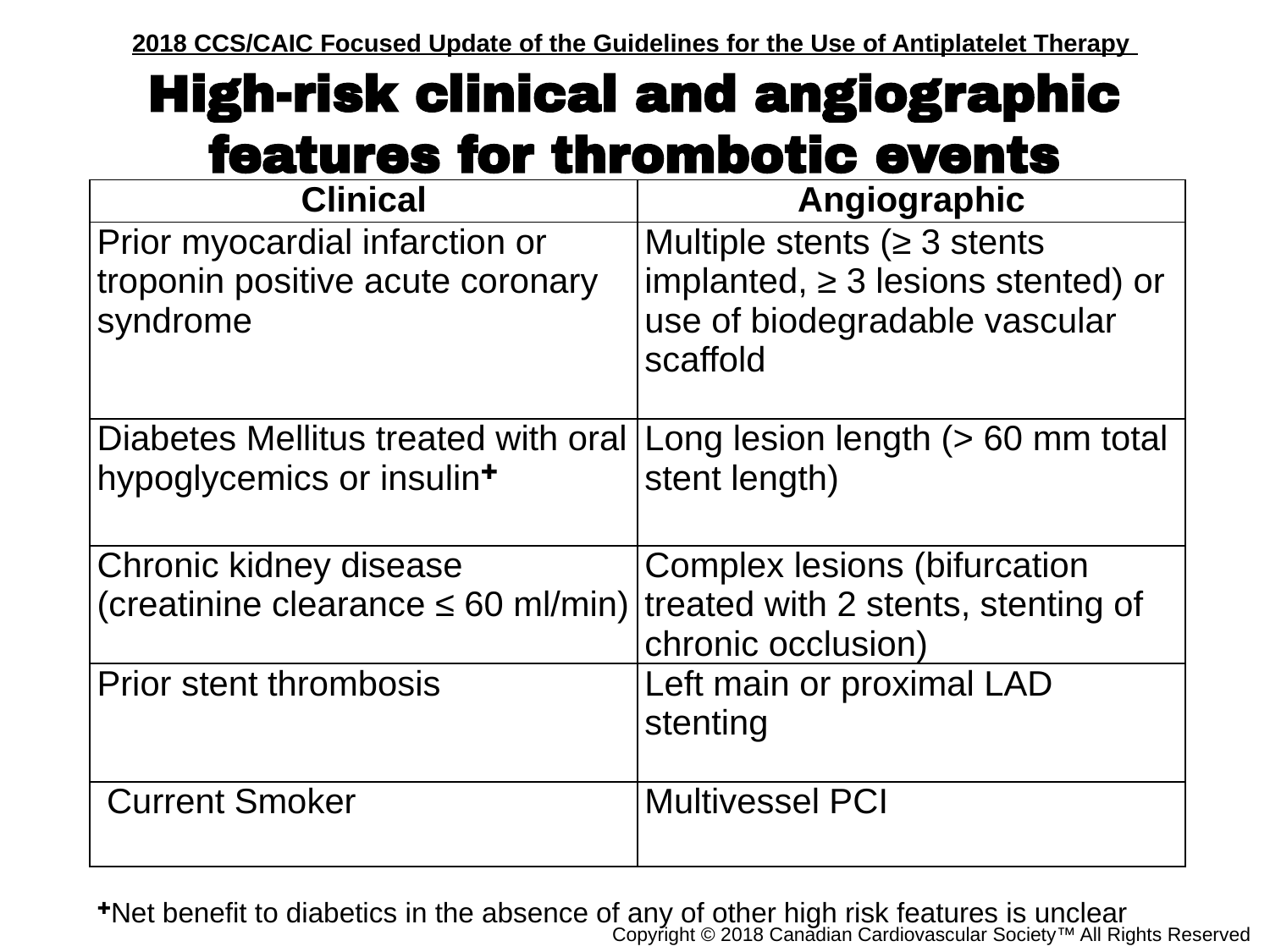

High-risk clinical and angiographic features for thrombotic events
| Clinical | Angiographic |
| --- | --- |
| Prior myocardial infarction or troponin positive acute coronary syndrome | Multiple stents (≥ 3 stents implanted, ≥ 3 lesions stented) or use of biodegradable vascular scaffold |
| Diabetes Mellitus treated with oral hypoglycemics or insulin✚ | Long lesion length (> 60 mm total stent length) |
| Chronic kidney disease (creatinine clearance ≤ 60 ml/min) | Complex lesions (bifurcation treated with 2 stents, stenting of chronic occlusion) |
| Prior stent thrombosis | Left main or proximal LAD stenting |
| Current Smoker | Multivessel PCI |
✚Net benefit to diabetics in the absence of any of other high risk features is unclear